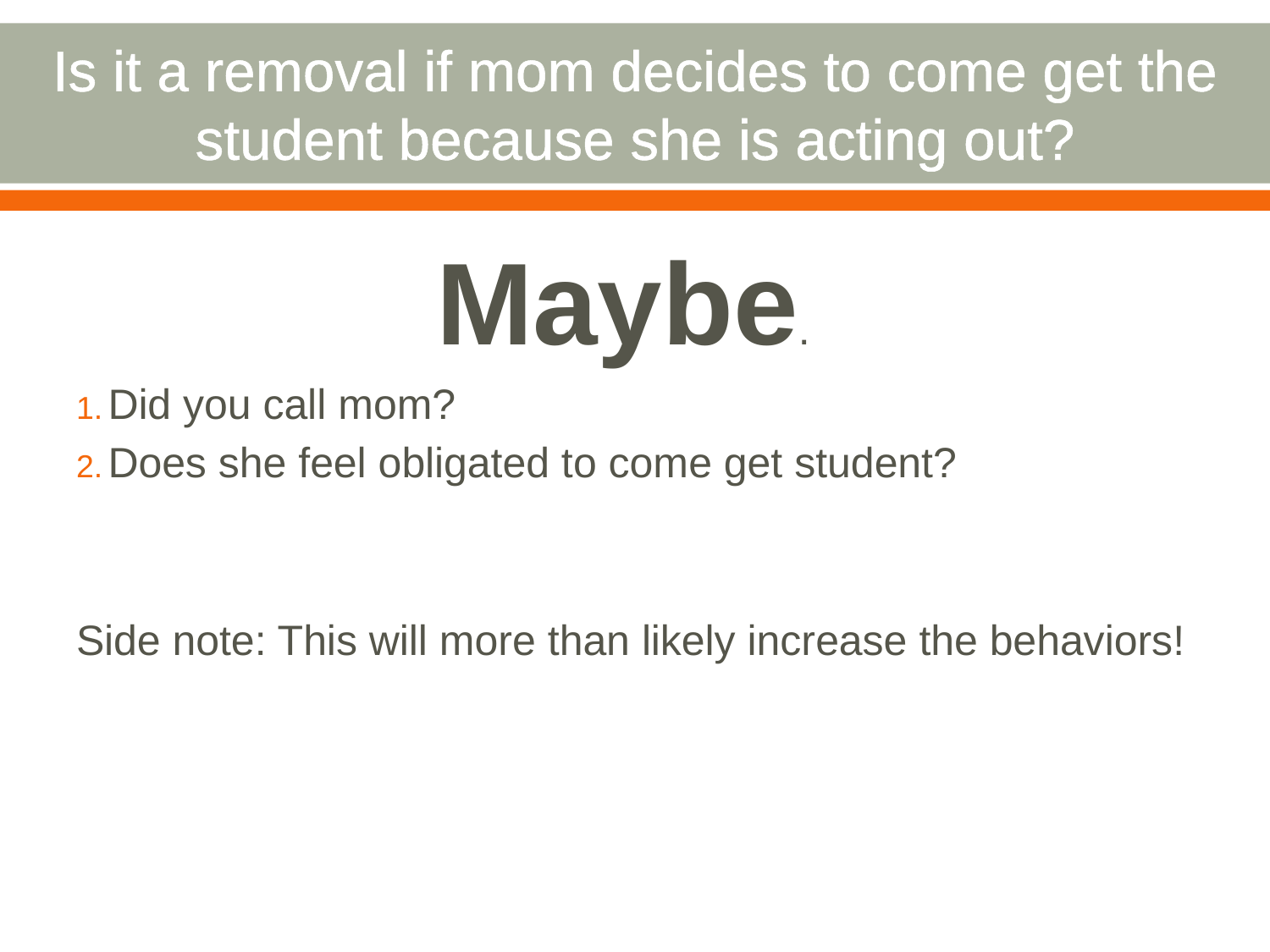

# Is it a removal if mom decides to come get the student because she is acting out?
Maybe.
Did you call mom?
Does she feel obligated to come get student?

Side note: This will more than likely increase the behaviors!